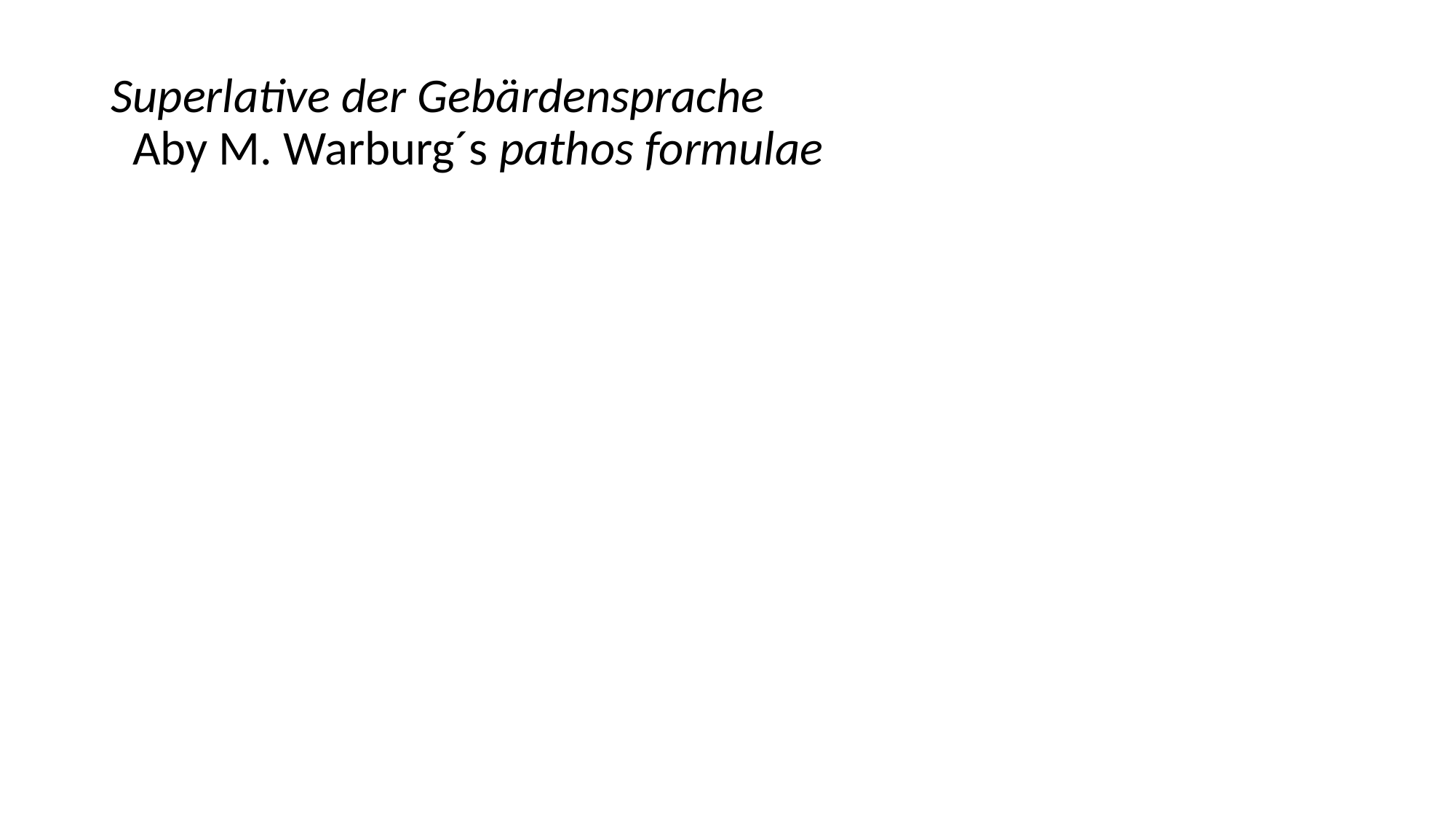

# Superlative der Gebärdensprache Aby M. Warburg´s pathos formulae